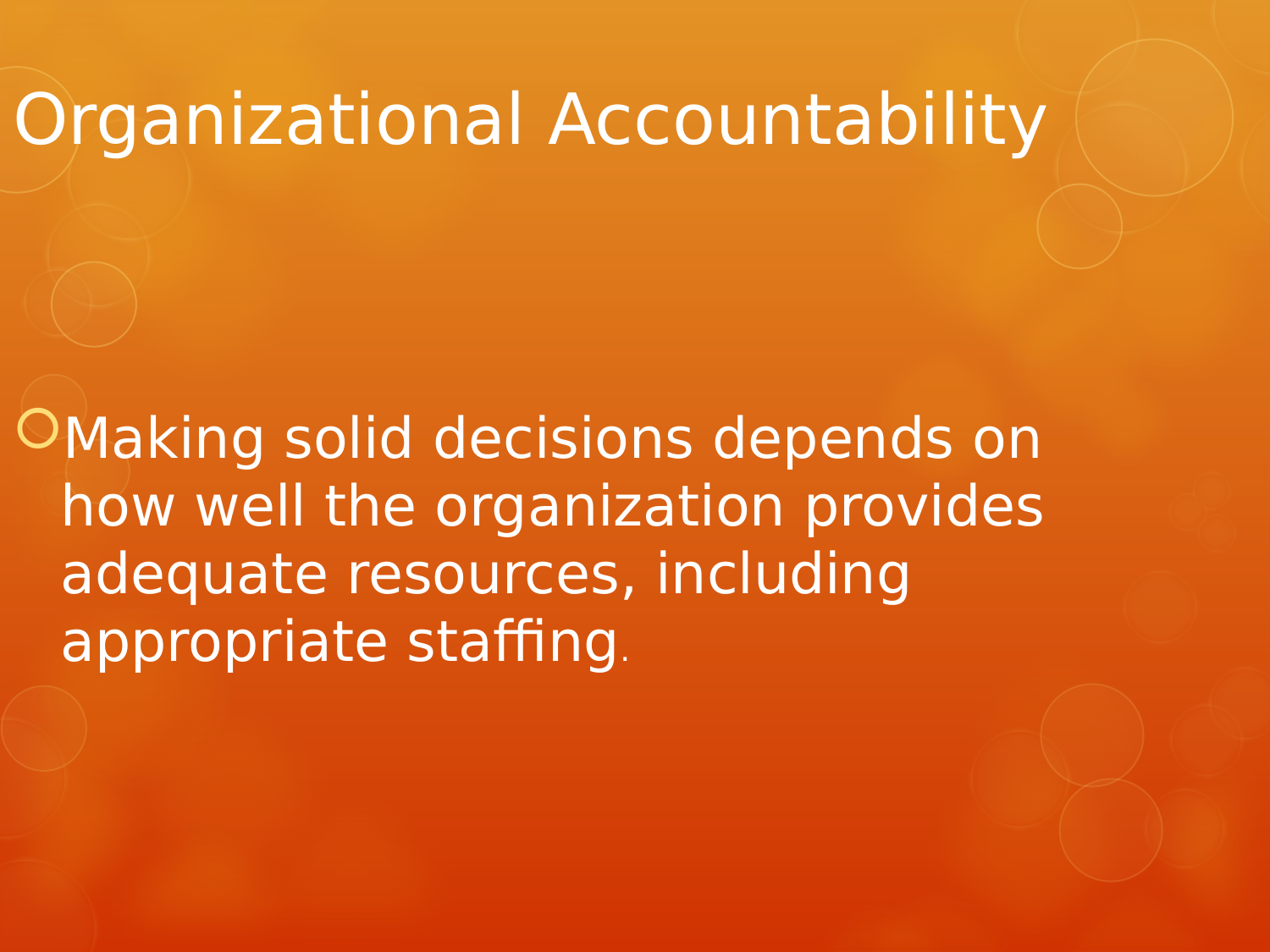

Organizational Accountability
Making solid decisions depends on how well the organization provides adequate resources, including appropriate staffing.